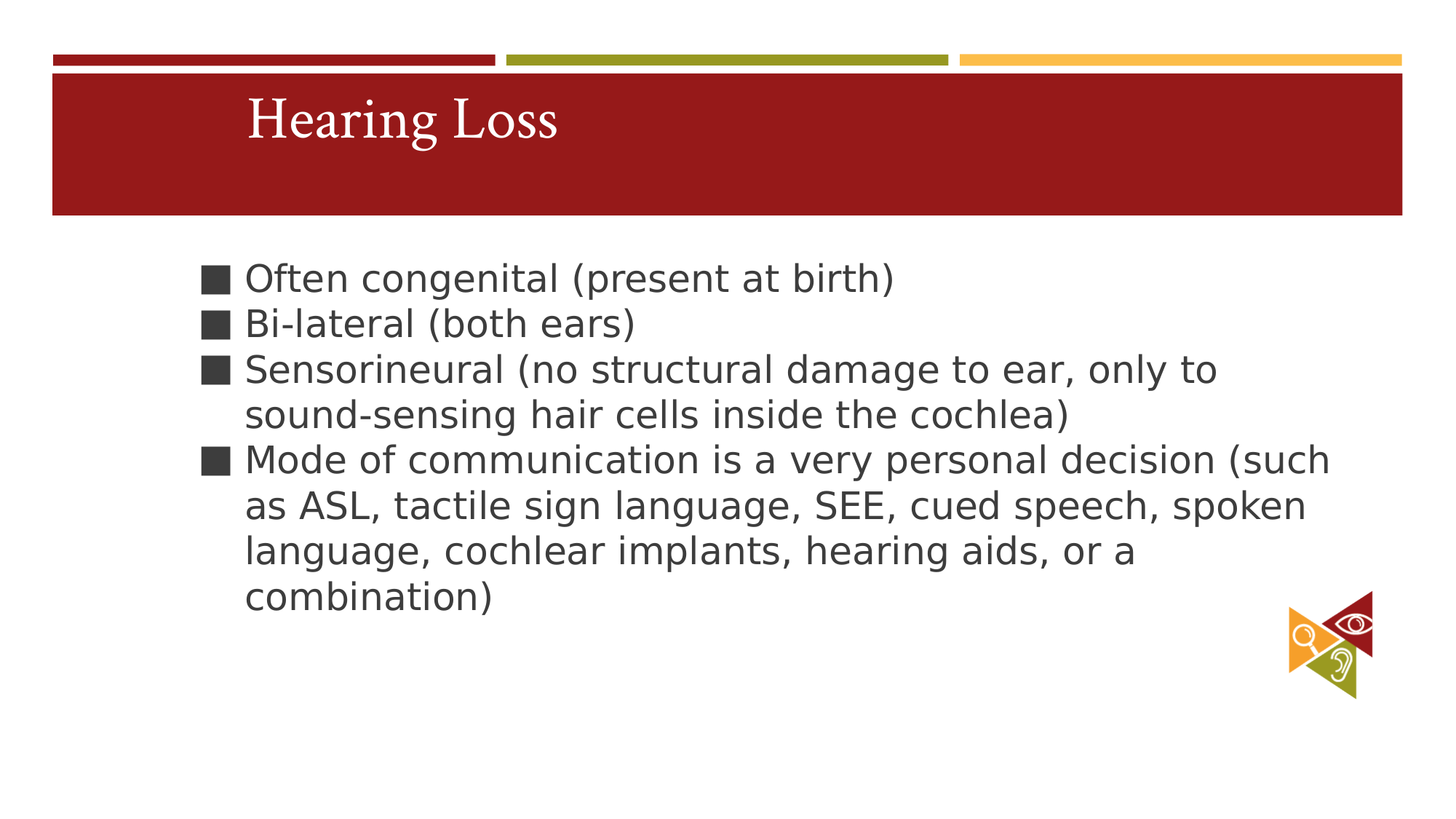

# Hearing Loss
Often congenital (present at birth)
Bi-lateral (both ears)
Sensorineural (no structural damage to ear, only to sound-sensing hair cells inside the cochlea)
Mode of communication is a very personal decision (such as ASL, tactile sign language, SEE, cued speech, spoken language, cochlear implants, hearing aids, or a combination)